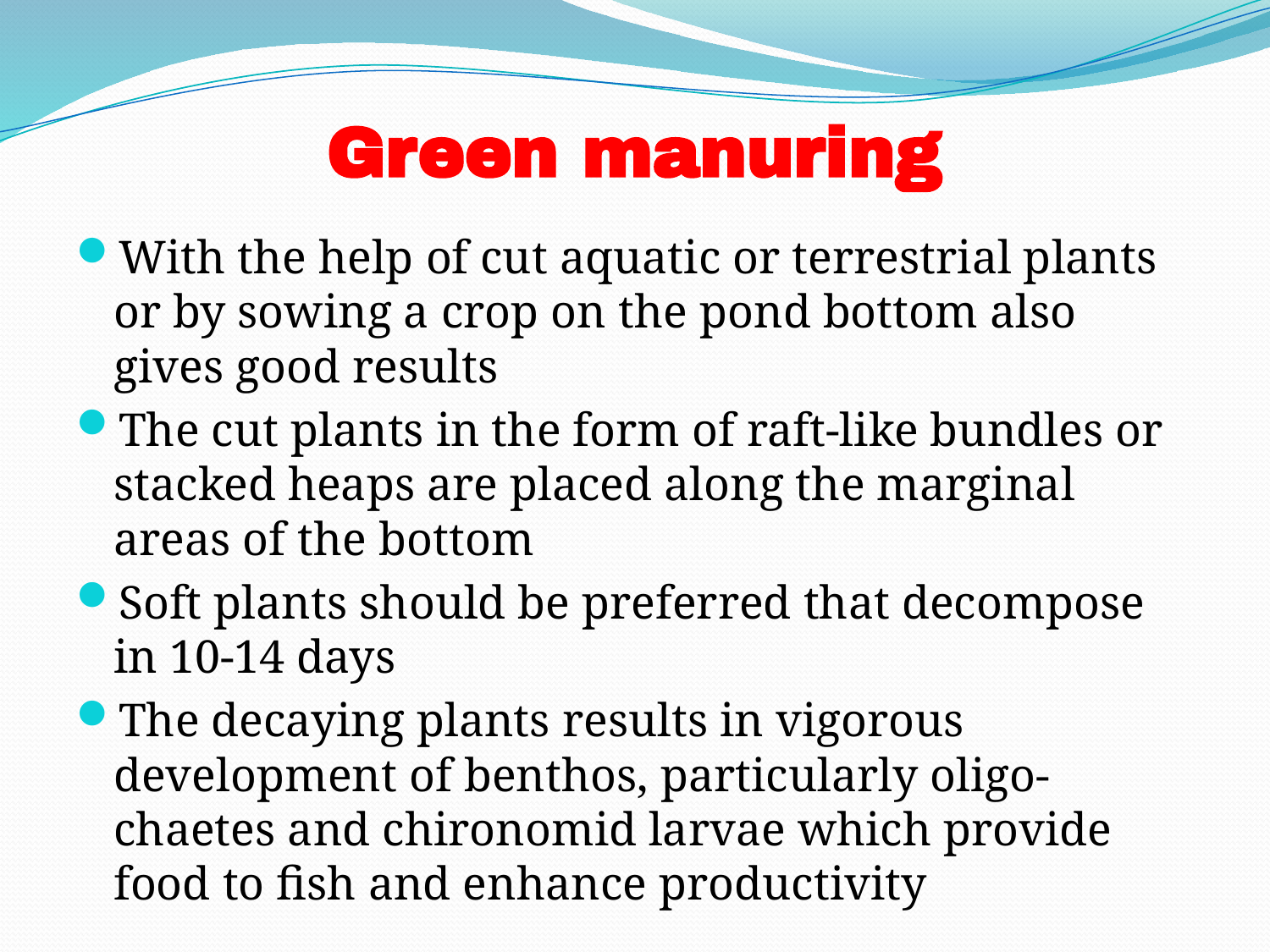

# Green manuring
With the help of cut aquatic or terrestrial plants or by sowing a crop on the pond bottom also gives good results
The cut plants in the form of raft-like bundles or stacked heaps are placed along the marginal areas of the bottom
Soft plants should be preferred that decompose in 10-14 days
The decaying plants results in vigorous development of benthos, particularly oligo-chaetes and chironomid larvae which provide food to fish and enhance productivity